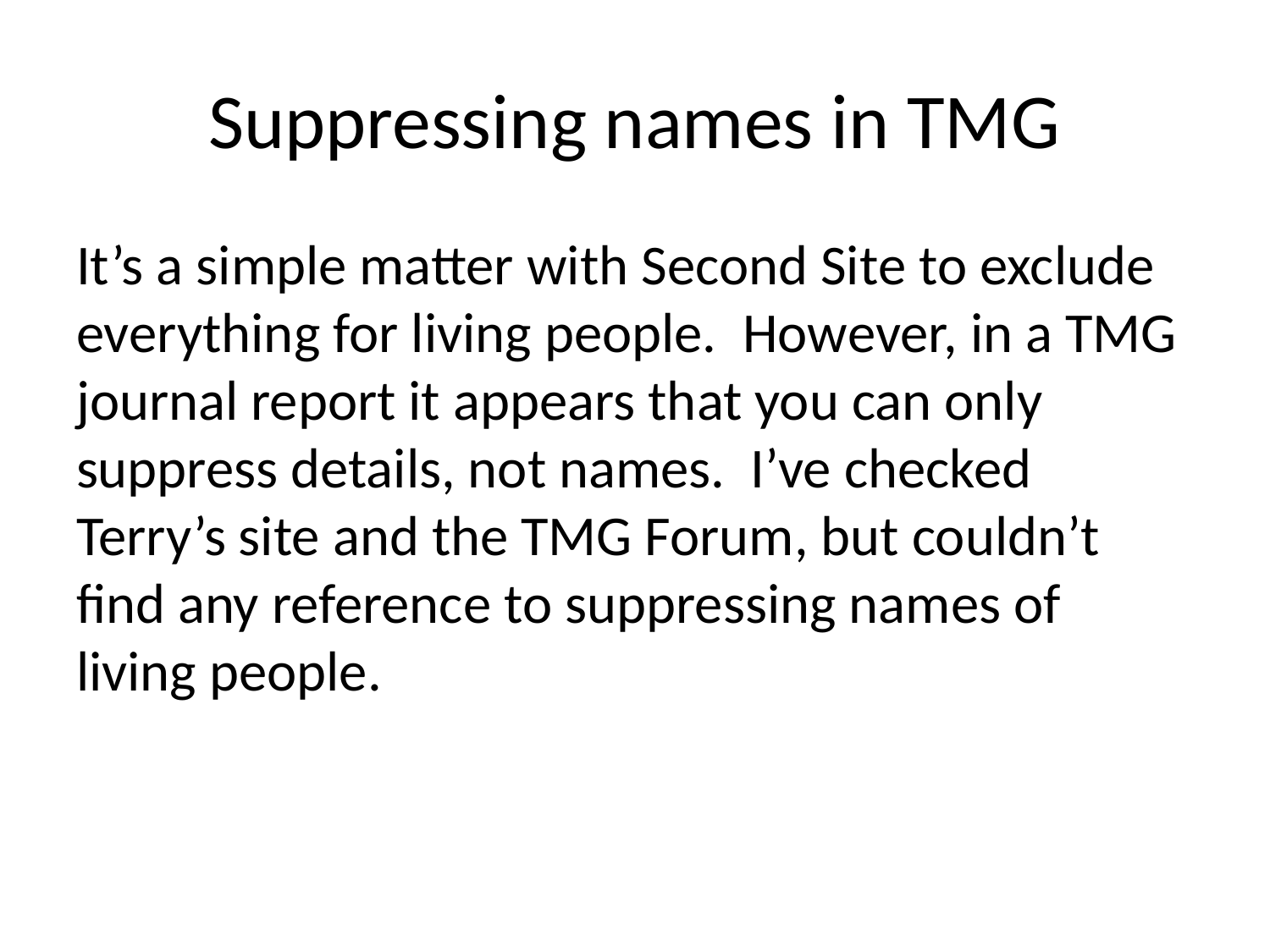

# Suppressing names in TMG
It’s a simple matter with Second Site to exclude everything for living people.  However, in a TMG journal report it appears that you can only suppress details, not names.  I’ve checked Terry’s site and the TMG Forum, but couldn’t find any reference to suppressing names of living people.